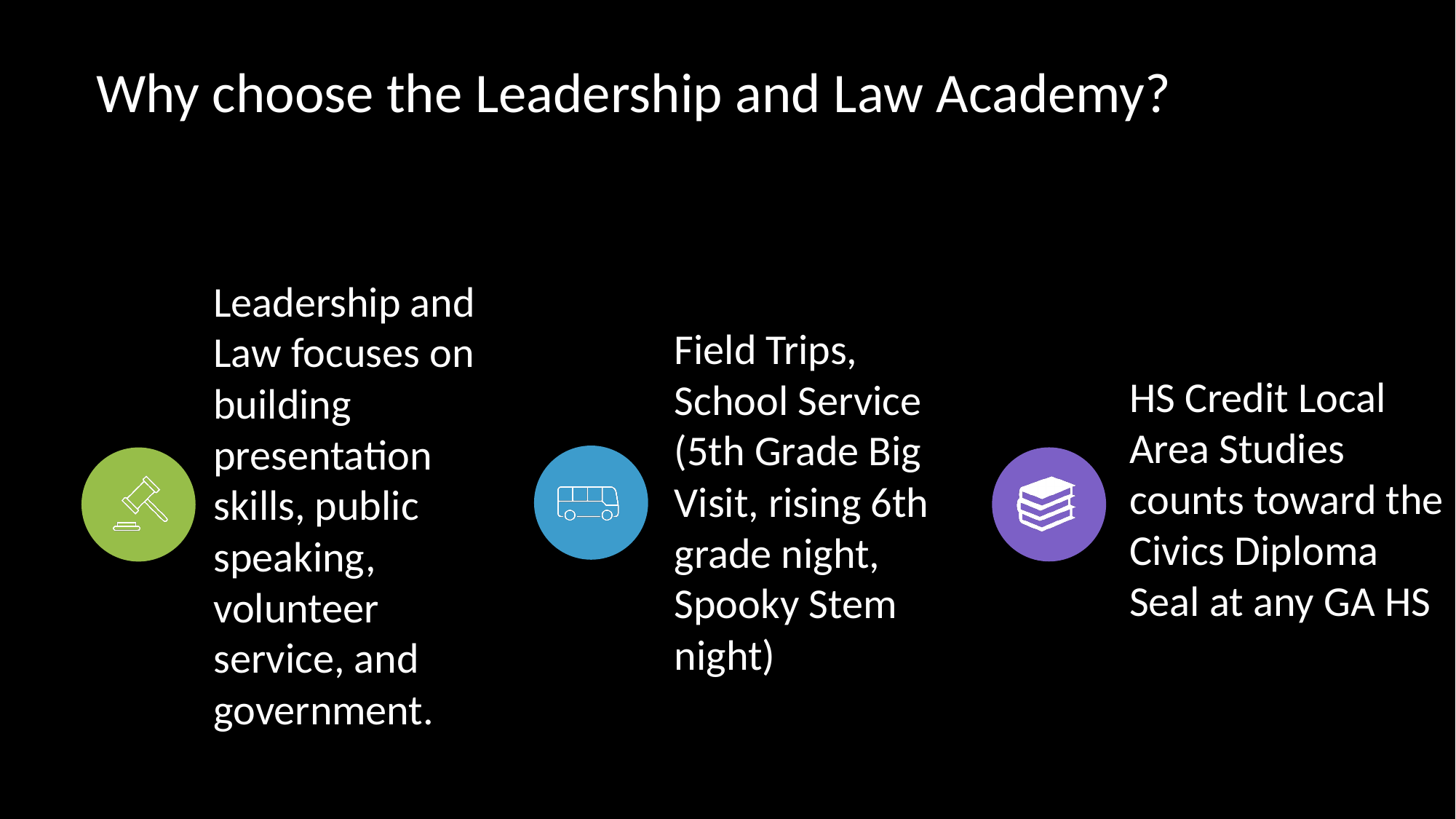

# Why choose the Leadership and Law Academy?
Leadership and Law focuses on building presentation skills, public speaking, volunteer service, and government.
Field Trips, School Service (5th Grade Big Visit, rising 6th grade night, Spooky Stem night)
HS Credit Local Area Studies counts toward the Civics Diploma Seal at any GA HS